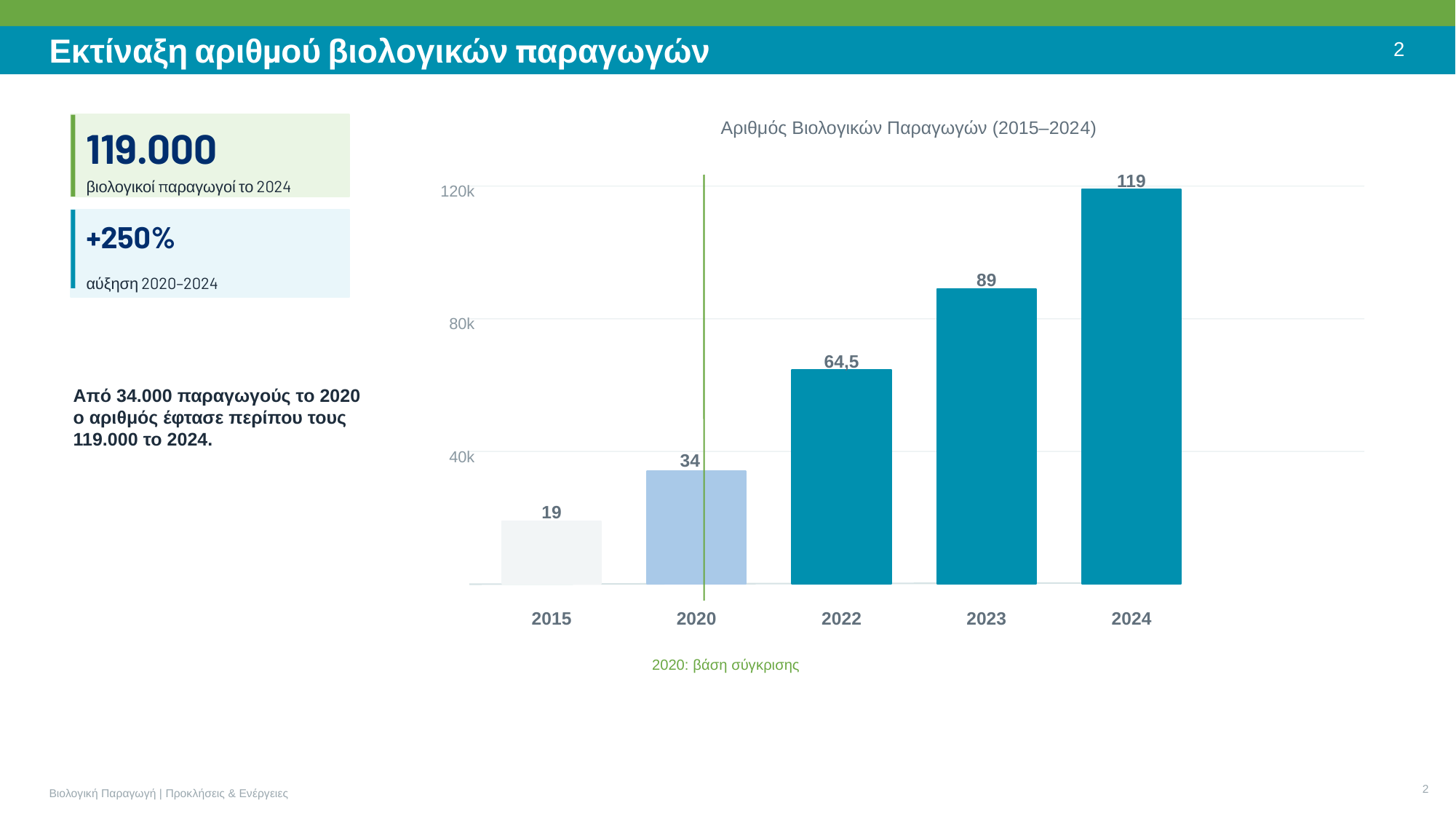

Εκτίναξη αριθμού βιολογικών παραγωγών
2
Αριθμός Βιολογικών Παραγωγών (2015–2024)

119.000
119
βιολογικοί παραγωγοί το 2024

120k

+250%
89
αύξηση 2020–2024

80k

64,5
Από 34.000 παραγωγούς το 2020
ο αριθμός έφτασε περίπου τους 119.000 το 2024.

40k
34

19

2015
2020
2022
2023
2024
2020: βάση σύγκρισης
2
Βιολογική Παραγωγή | Προκλήσεις & Ενέργειες